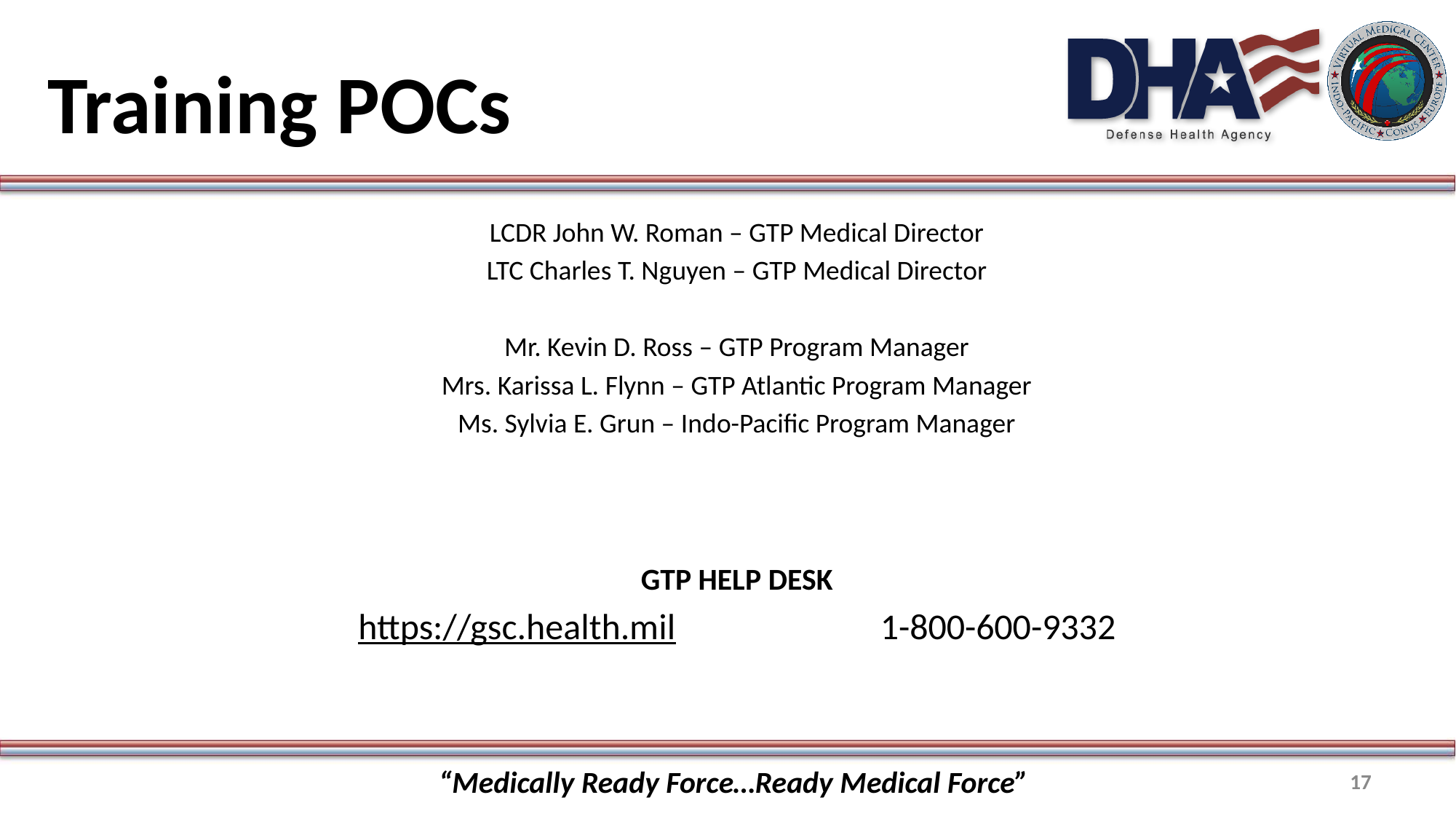

# Training POCs
LCDR John W. Roman – GTP Medical Director
LTC Charles T. Nguyen – GTP Medical Director

Mr. Kevin D. Ross – GTP Program Manager
Mrs. Karissa L. Flynn – GTP Atlantic Program Manager
Ms. Sylvia E. Grun – Indo-Pacific Program Manager

GTP HELP DESK
https://gsc.health.mil                         1-800-600-9332

“Medically Ready Force…Ready Medical Force”
17